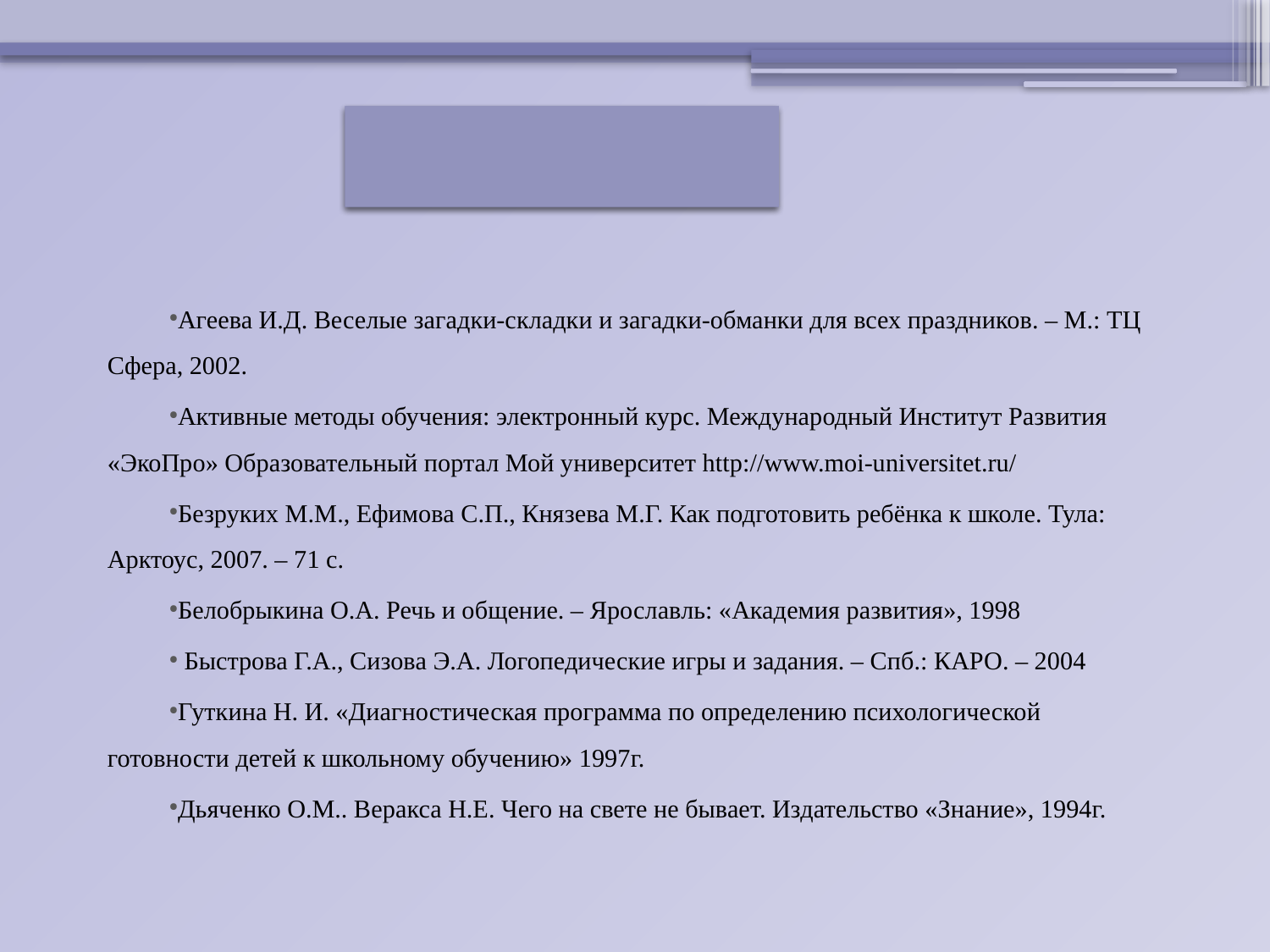

Список использованной литературы

Агеева И.Д. Веселые загадки-складки и загадки-обманки для всех праздников. – М.: ТЦ Сфера, 2002.
Активные методы обучения: электронный курс. Международный Институт Развития «ЭкоПро» Образовательный портал Мой университет http://www.moi-universitet.ru/
Безруких М.М., Ефимова С.П., Князева М.Г. Как подготовить ребёнка к школе. Тула: Арктоус, 2007. – 71 с.
Белобрыкина О.А. Речь и общение. – Ярославль: «Академия развития», 1998
 Быстрова Г.А., Сизова Э.А. Логопедические игры и задания. – Спб.: КАРО. – 2004
Гуткина Н. И. «Диагностическая программа по определению психологической готовности детей к школьному обучению» 1997г.
Дьяченко О.М.. Веракса Н.Е. Чего на свете не бывает. Издательство «Знание», 1994г.